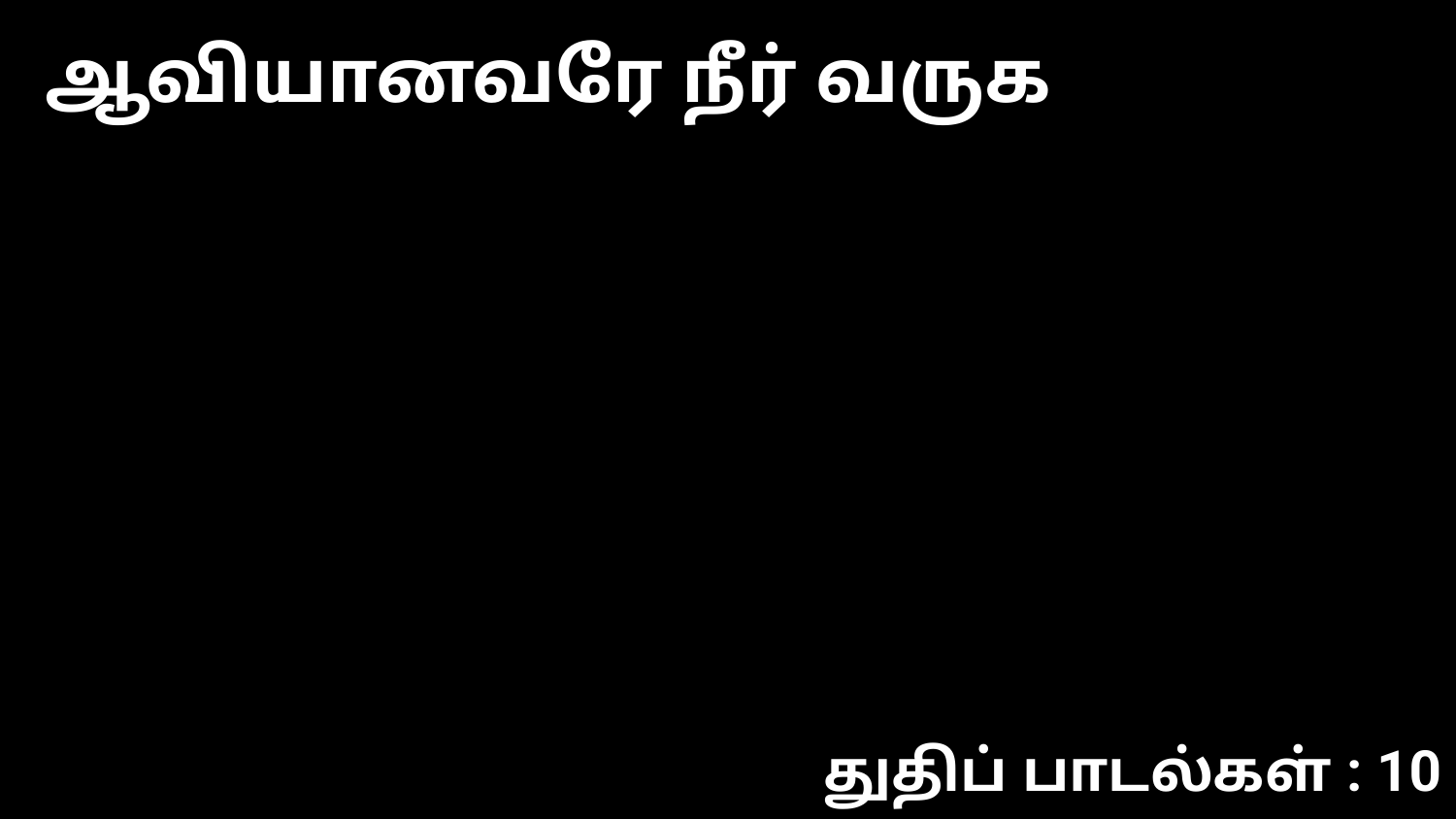

ஆவியானவரே நீர் வருக
துதிப் பாடல்கள் : 10